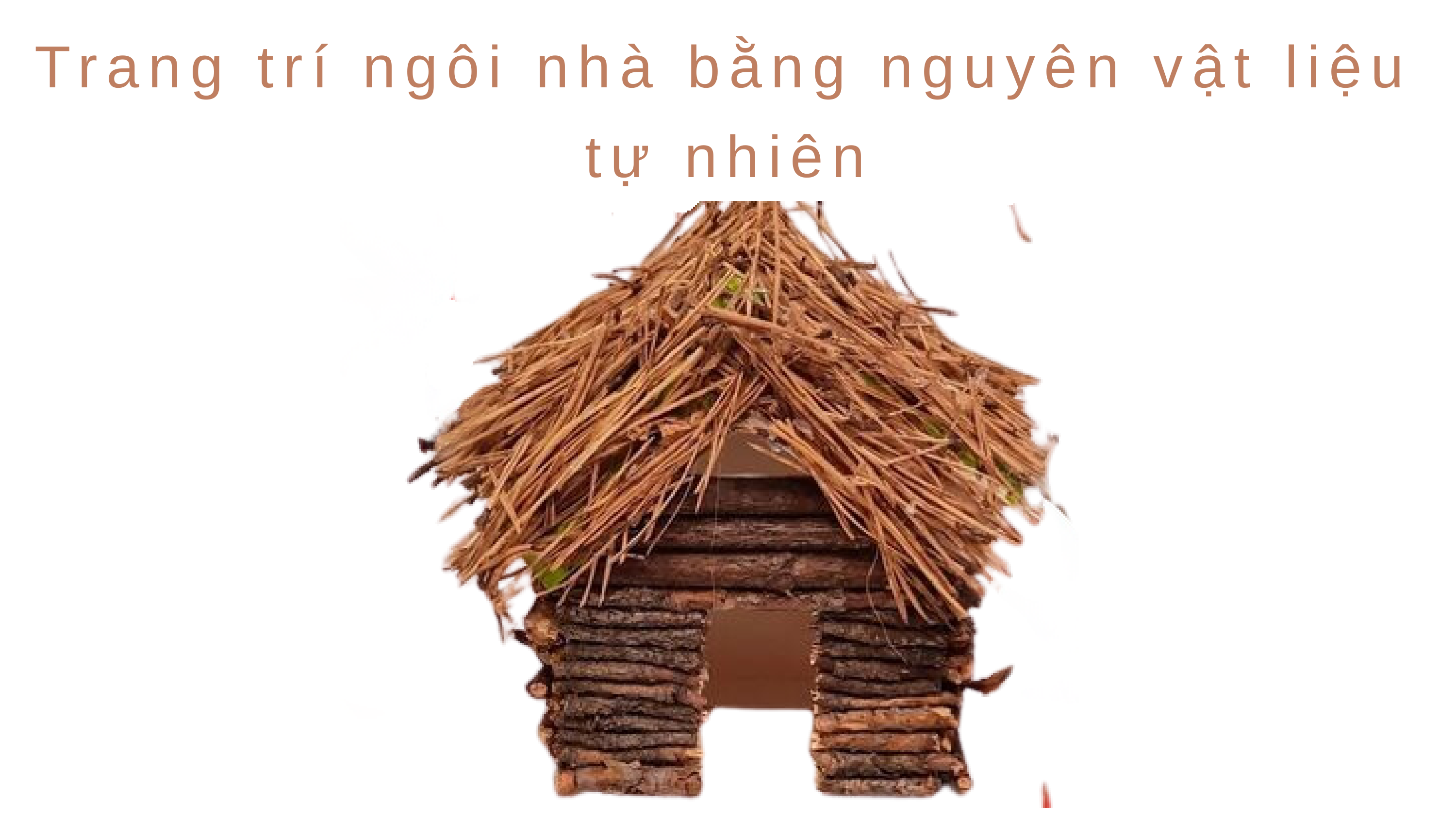

Trang trí ngôi nhà bằng nguyên vật liệu tự nhiên